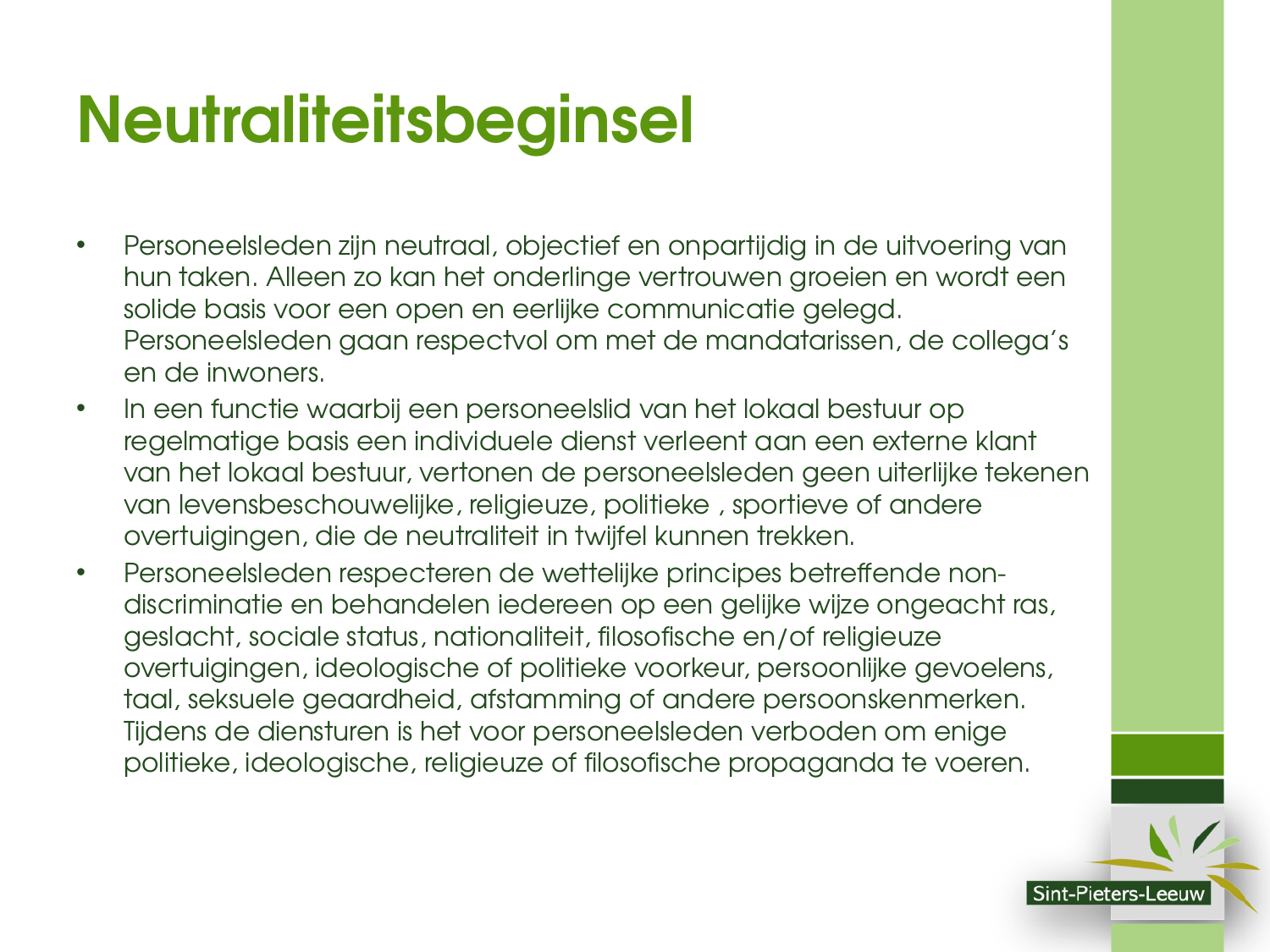

# Neutraliteitsbeginsel
Personeelsleden zijn neutraal, objectief en onpartijdig in de uitvoering van hun taken. Alleen zo kan het onderlinge vertrouwen groeien en wordt een solide basis voor een open en eerlijke communicatie gelegd.
Personeelsleden gaan respectvol om met de mandatarissen, de collega’s en de inwoners.
In een functie waarbij een personeelslid van het lokaal bestuur op regelmatige basis een individuele dienst verleent aan een externe klant van het lokaal bestuur, vertonen de personeelsleden geen uiterlijke tekenen van levensbeschouwelijke, religieuze, politieke , sportieve of andere overtuigingen, die de neutraliteit in twijfel kunnen trekken.
Personeelsleden respecteren de wettelijke principes betreffende non-discriminatie en behandelen iedereen op een gelijke wijze ongeacht ras, geslacht, sociale status, nationaliteit, filosofische en/of religieuze overtuigingen, ideologische of politieke voorkeur, persoonlijke gevoelens, taal, seksuele geaardheid, afstamming of andere persoonskenmerken.
Tijdens de diensturen is het voor personeelsleden verboden om enige politieke, ideologische, religieuze of filosofische propaganda te voeren.